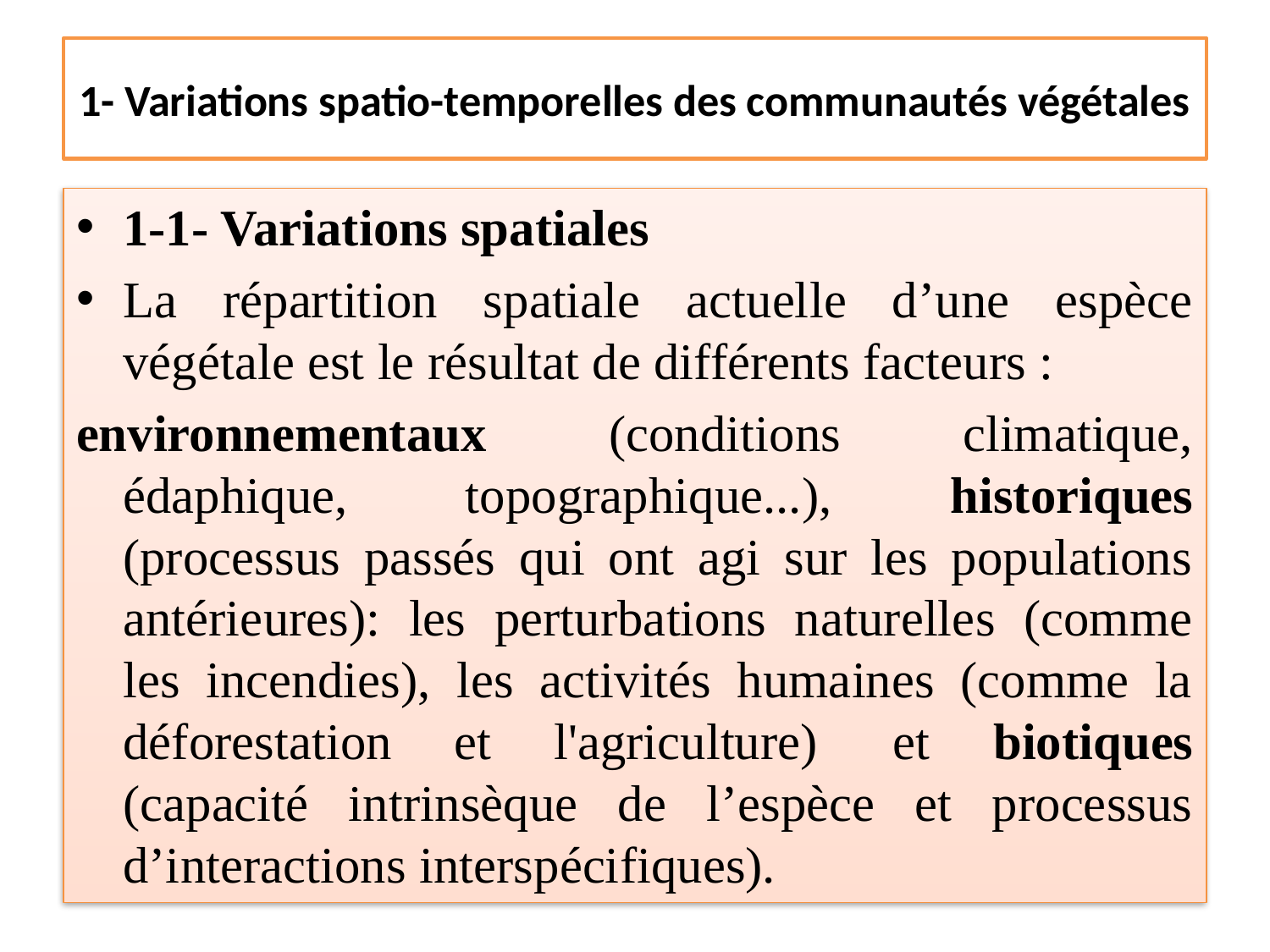

# 1- Variations spatio-temporelles des communautés végétales
1-1- Variations spatiales
La répartition spatiale actuelle d’une espèce végétale est le résultat de différents facteurs :
environnementaux (conditions climatique, édaphique, topographique...), historiques (processus passés qui ont agi sur les populations antérieures): les perturbations naturelles (comme les incendies), les activités humaines (comme la déforestation et l'agriculture)  et biotiques (capacité intrinsèque de l’espèce et processus d’interactions interspécifiques).